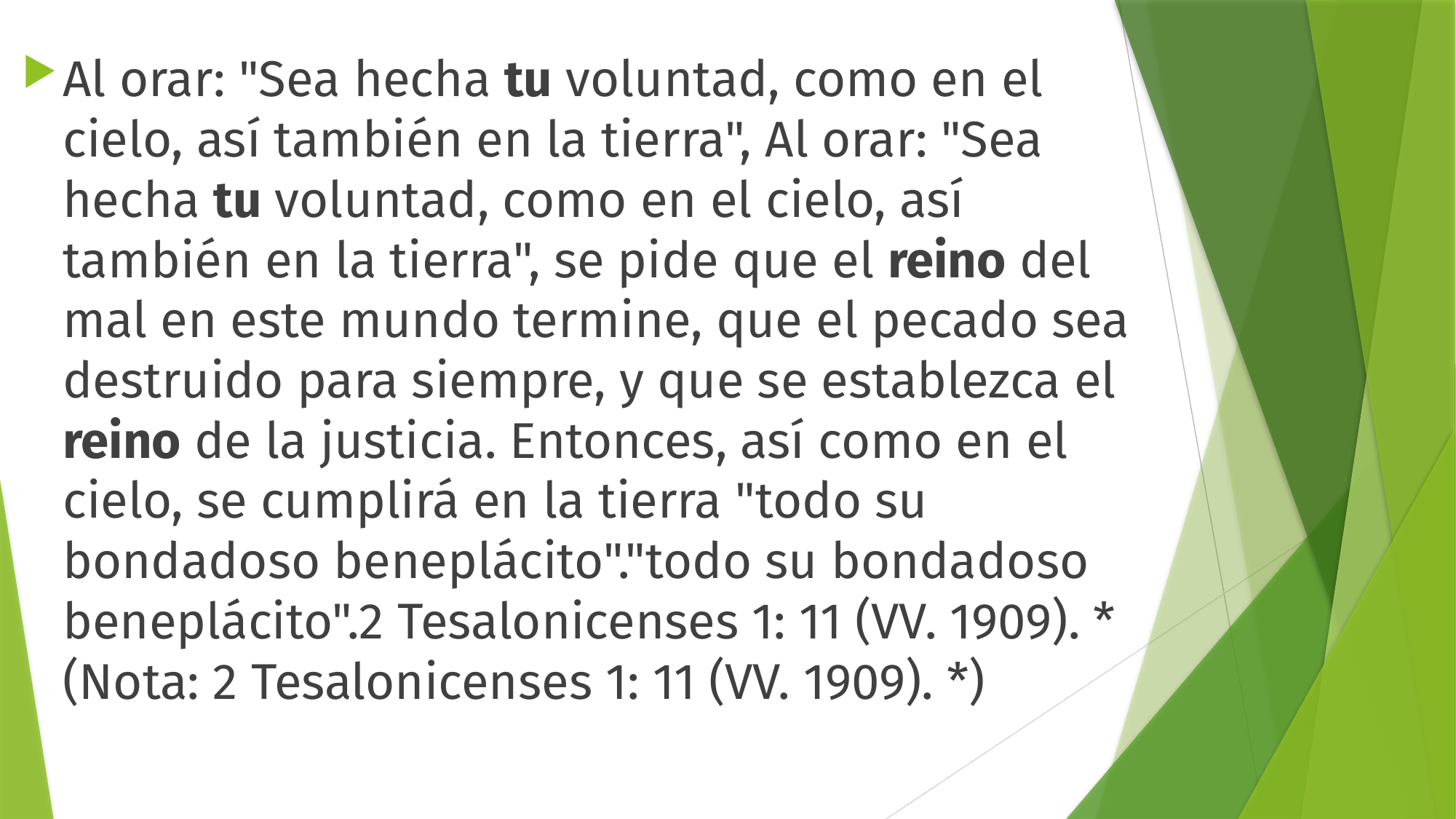

Al orar: "Sea hecha tu voluntad, como en el cielo, así también en la tierra", Al orar: "Sea hecha tu voluntad, como en el cielo, así también en la tierra", se pide que el reino del mal en este mundo termine, que el pecado sea destruido para siempre, y que se establezca el reino de la justicia. Entonces, así como en el cielo, se cumplirá en la tierra "todo su bondadoso beneplácito"."todo su bondadoso beneplácito".2 Tesalonicenses 1: 11 (VV. 1909). * (Nota: 2 Tesalonicenses 1: 11 (VV. 1909). *)